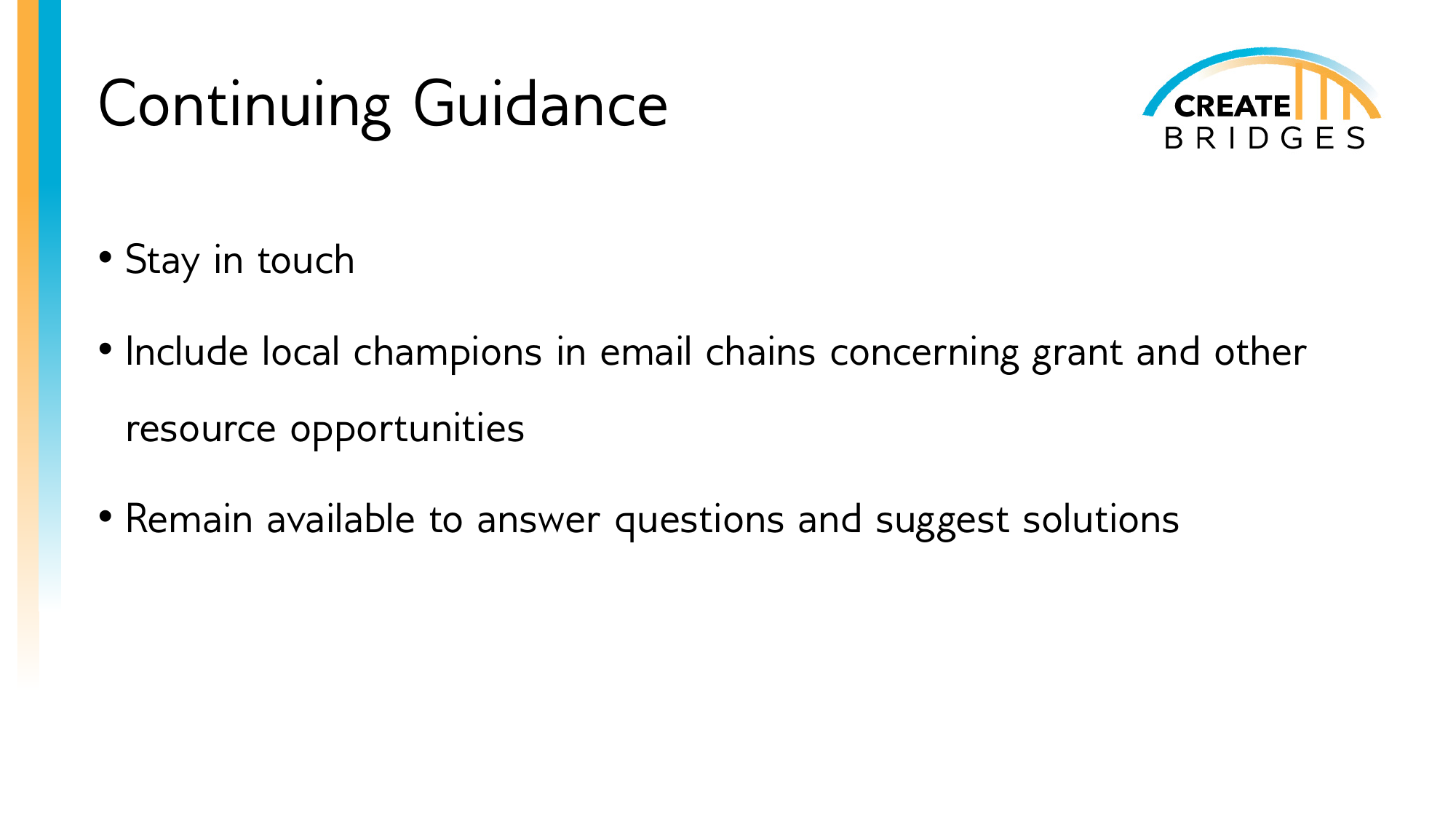

# Continuing Guidance
Stay in touch
Include local champions in email chains concerning grant and other resource opportunities
Remain available to answer questions and suggest solutions